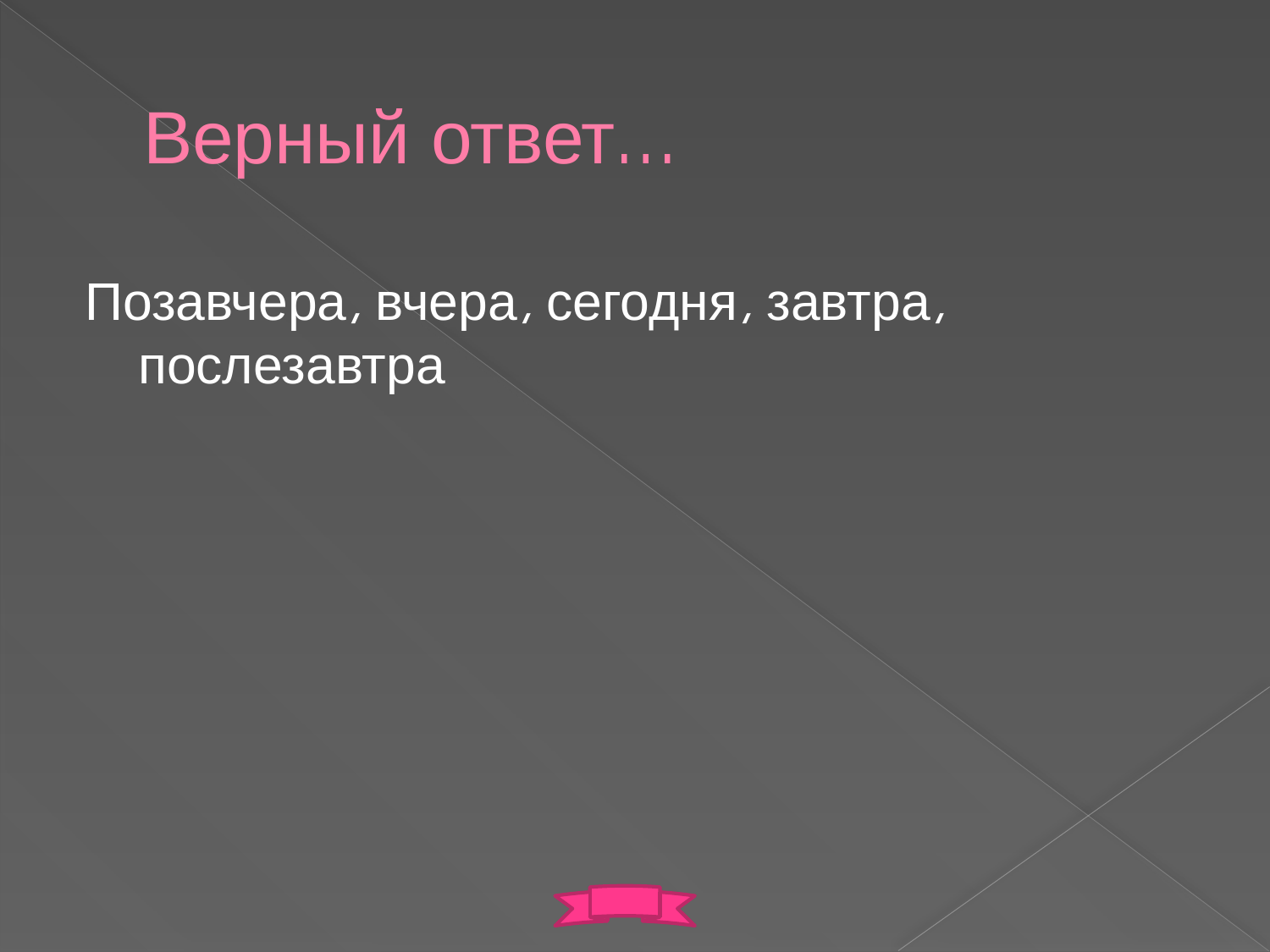

# Верный ответ…
Позавчера, вчера, сегодня, завтра, послезавтра